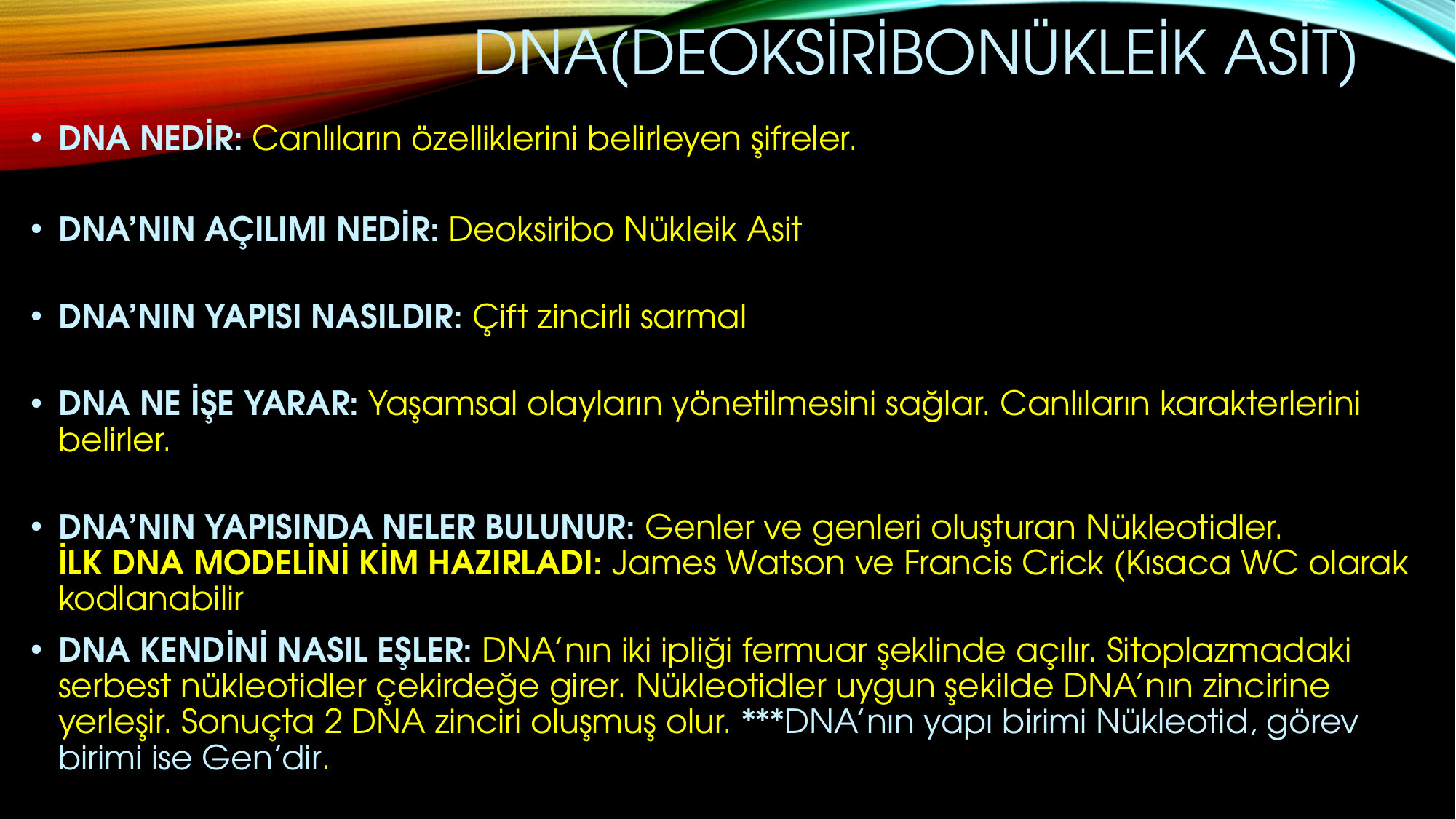

# Dna(deoksiribonükleik asit)
DNA NEDİR: Canlıların özelliklerini belirleyen şifreler.
DNA’NIN AÇILIMI NEDİR: Deoksiribo Nükleik Asit
DNA’NIN YAPISI NASILDIR: Çift zincirli sarmal
DNA NE İŞE YARAR: Yaşamsal olayların yönetilmesini sağlar. Canlıların karakterlerini belirler.
DNA’NIN YAPISINDA NELER BULUNUR: Genler ve genleri oluşturan Nükleotidler.
İLK DNA MODELİNİ KİM HAZIRLADI: James Watson ve Francis Crick (Kısaca WC olarak kodlanabilir
DNA KENDİNİ NASIL EŞLER: DNA’nın iki ipliği fermuar şeklinde açılır. Sitoplazmadaki serbest nükleotidler çekirdeğe girer. Nükleotidler uygun şekilde DNA’nın zincirine yerleşir. Sonuçta 2 DNA zinciri oluşmuş olur. ***DNA’nın yapı birimi Nükleotid, görev birimi ise Gen’dir.